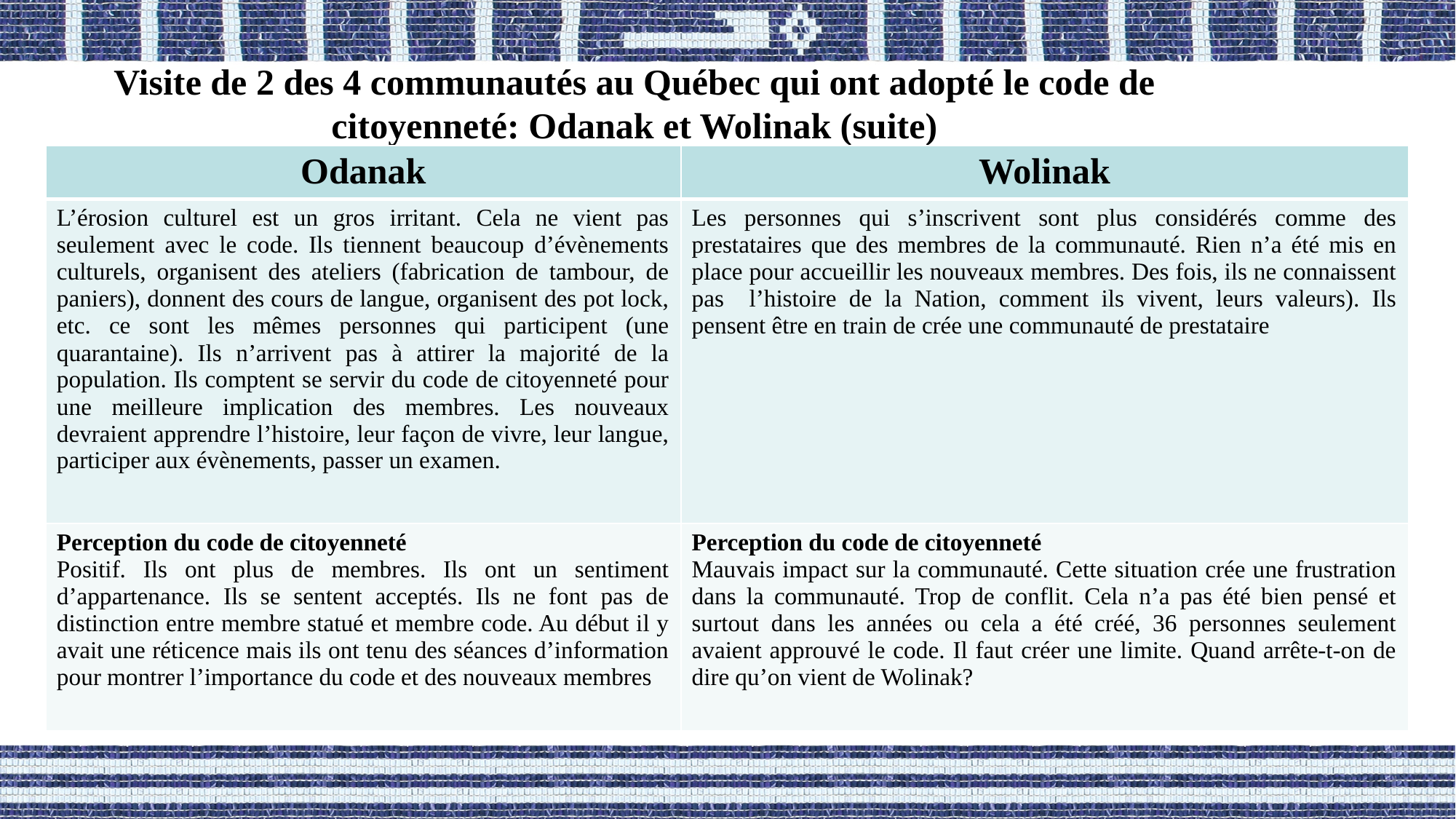

# Visite de 2 des 4 communautés au Québec qui ont adopté le code de citoyenneté: Odanak et Wolinak (suite)
| Odanak | Wolinak |
| --- | --- |
| L’érosion culturel est un gros irritant. Cela ne vient pas seulement avec le code. Ils tiennent beaucoup d’évènements culturels, organisent des ateliers (fabrication de tambour, de paniers), donnent des cours de langue, organisent des pot lock, etc. ce sont les mêmes personnes qui participent (une quarantaine). Ils n’arrivent pas à attirer la majorité de la population. Ils comptent se servir du code de citoyenneté pour une meilleure implication des membres. Les nouveaux devraient apprendre l’histoire, leur façon de vivre, leur langue, participer aux évènements, passer un examen. | Les personnes qui s’inscrivent sont plus considérés comme des prestataires que des membres de la communauté. Rien n’a été mis en place pour accueillir les nouveaux membres. Des fois, ils ne connaissent pas l’histoire de la Nation, comment ils vivent, leurs valeurs). Ils pensent être en train de crée une communauté de prestataire |
| Perception du code de citoyenneté Positif. Ils ont plus de membres. Ils ont un sentiment d’appartenance. Ils se sentent acceptés. Ils ne font pas de distinction entre membre statué et membre code. Au début il y avait une réticence mais ils ont tenu des séances d’information pour montrer l’importance du code et des nouveaux membres | Perception du code de citoyenneté Mauvais impact sur la communauté. Cette situation crée une frustration dans la communauté. Trop de conflit. Cela n’a pas été bien pensé et surtout dans les années ou cela a été créé, 36 personnes seulement avaient approuvé le code. Il faut créer une limite. Quand arrête-t-on de dire qu’on vient de Wolinak? |